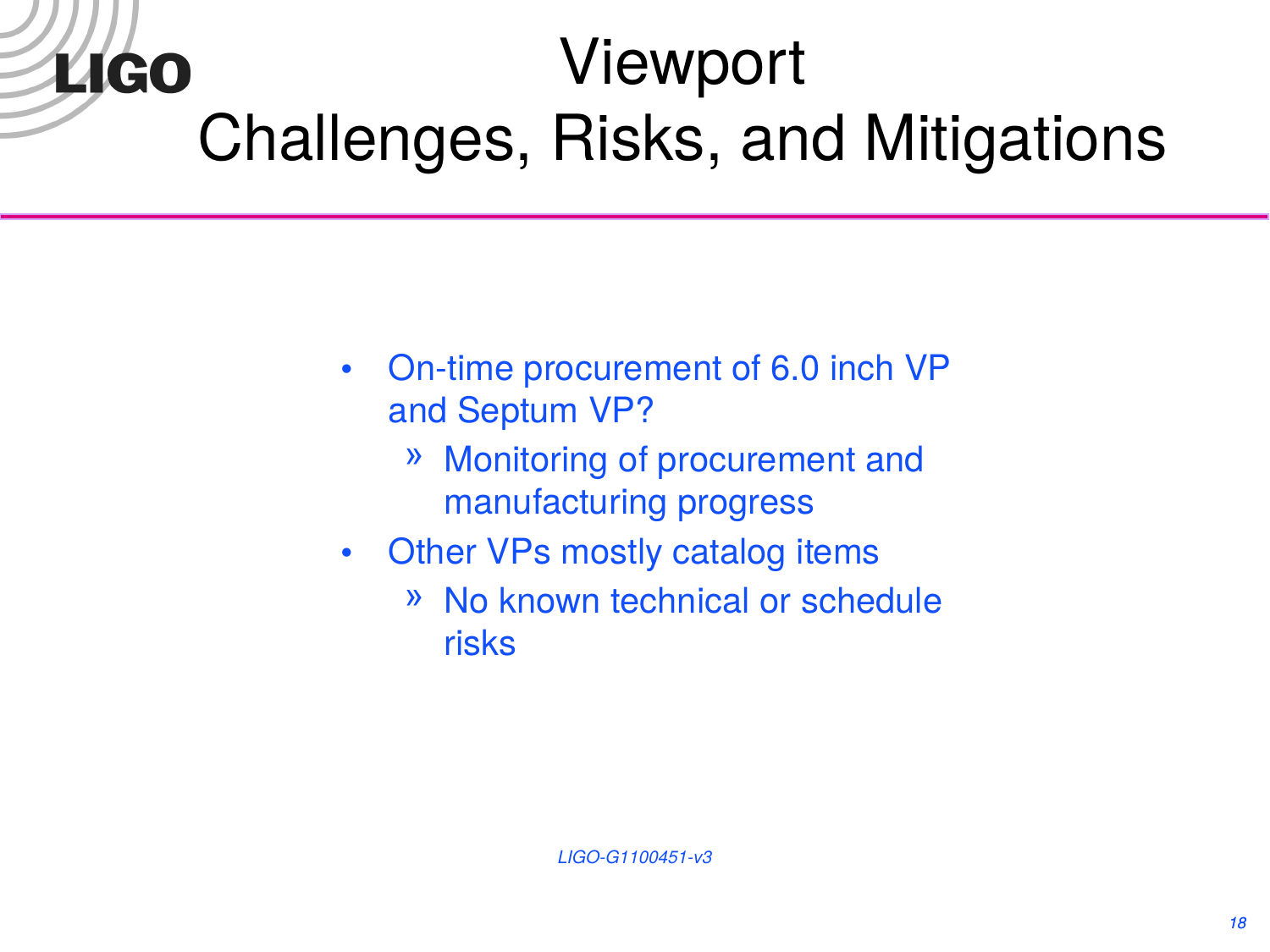

Viewport
Challenges, Risks, and Mitigations
On-time procurement of 6.0 inch VP and Septum VP?
Monitoring of procurement and manufacturing progress
Other VPs mostly catalog items
No known technical or schedule risks

LIGO-G1100451-v3
18
18